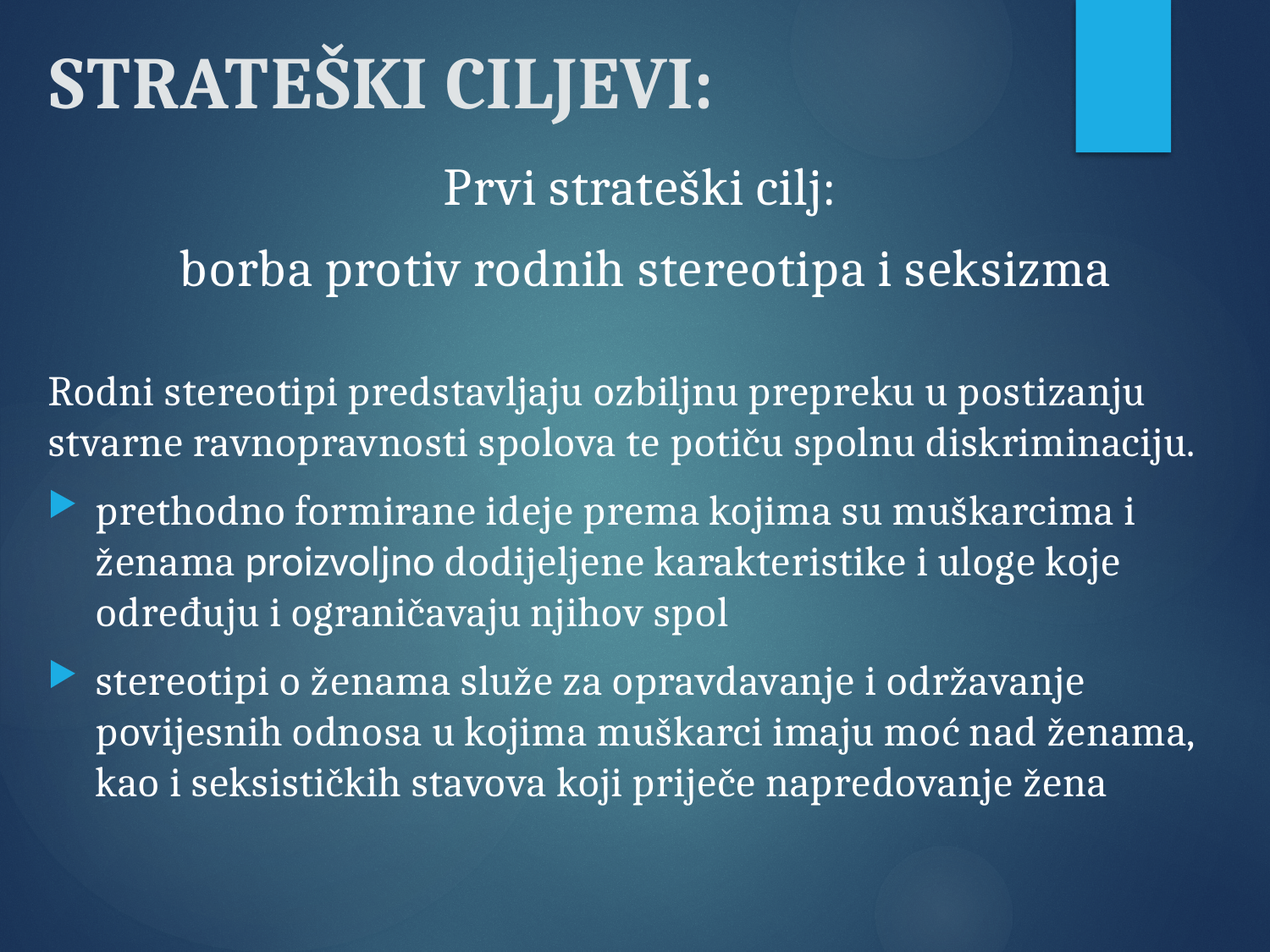

# STRATEŠKI CILJEVI:
Prvi strateški cilj:
 borba protiv rodnih stereotipa i seksizma

Rodni stereotipi predstavljaju ozbiljnu prepreku u postizanju stvarne ravnopravnosti spolova te potiču spolnu diskriminaciju.
prethodno formirane ideje prema kojima su muškarcima i ženama proizvoljno dodijeljene karakteristike i uloge koje određuju i ograničavaju njihov spol
stereotipi o ženama služe za opravdavanje i održavanje povijesnih odnosa u kojima muškarci imaju moć nad ženama, kao i seksističkih stavova koji priječe napredovanje žena